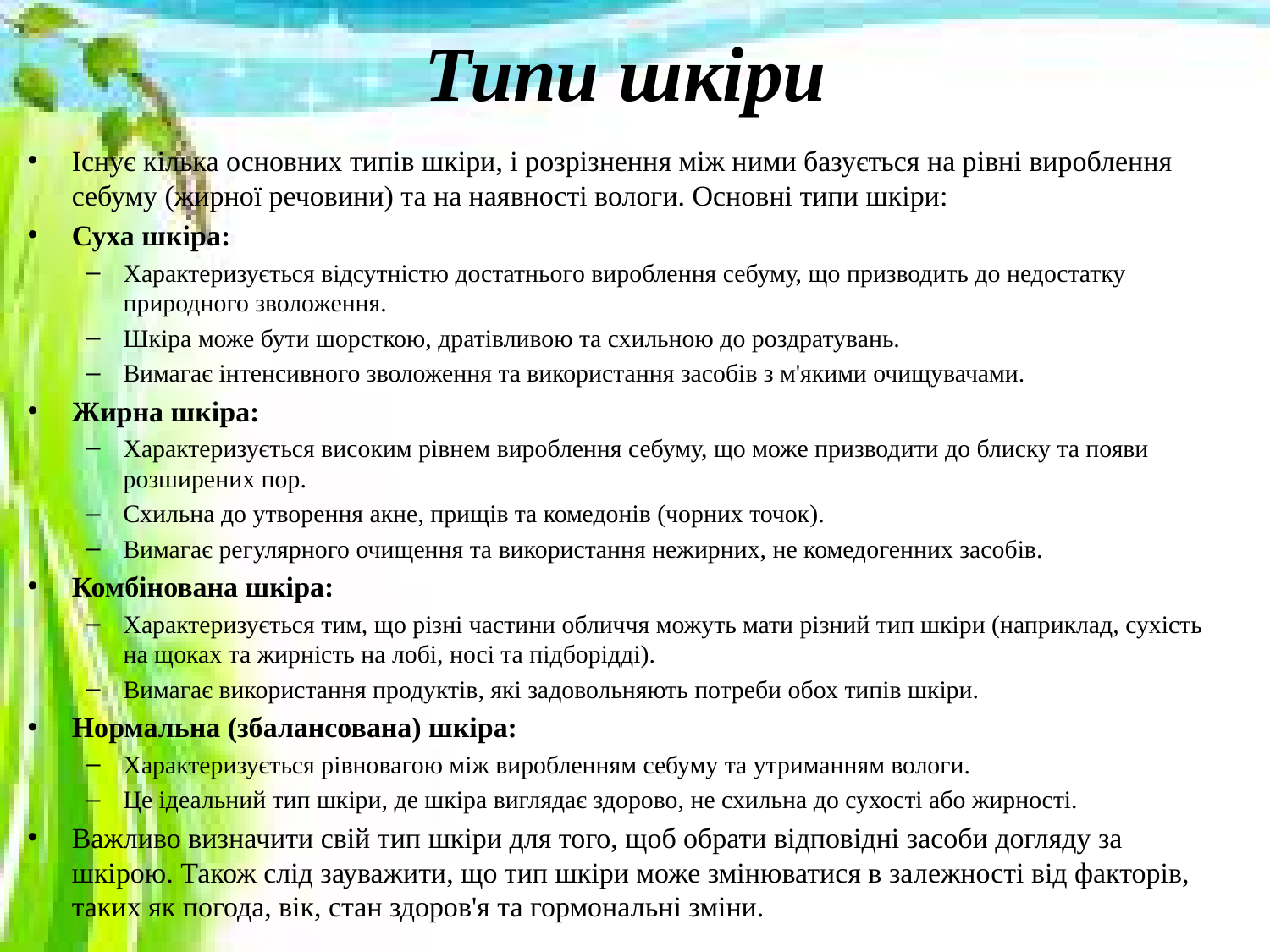

# Типи шкіри
Існує кілька основних типів шкіри, і розрізнення між ними базується на рівні вироблення себуму (жирної речовини) та на наявності вологи. Основні типи шкіри:
Суха шкіра:
Характеризується відсутністю достатнього вироблення себуму, що призводить до недостатку природного зволоження.
Шкіра може бути шорсткою, дратівливою та схильною до роздратувань.
Вимагає інтенсивного зволоження та використання засобів з м'якими очищувачами.
Жирна шкіра:
Характеризується високим рівнем вироблення себуму, що може призводити до блиску та появи розширених пор.
Схильна до утворення акне, прищів та комедонів (чорних точок).
Вимагає регулярного очищення та використання нежирних, не комедогенних засобів.
Комбінована шкіра:
Характеризується тим, що різні частини обличчя можуть мати різний тип шкіри (наприклад, сухість на щоках та жирність на лобі, носі та підборідді).
Вимагає використання продуктів, які задовольняють потреби обох типів шкіри.
Нормальна (збалансована) шкіра:
Характеризується рівновагою між виробленням себуму та утриманням вологи.
Це ідеальний тип шкіри, де шкіра виглядає здорово, не схильна до сухості або жирності.
Важливо визначити свій тип шкіри для того, щоб обрати відповідні засоби догляду за шкірою. Також слід зауважити, що тип шкіри може змінюватися в залежності від факторів, таких як погода, вік, стан здоров'я та гормональні зміни.